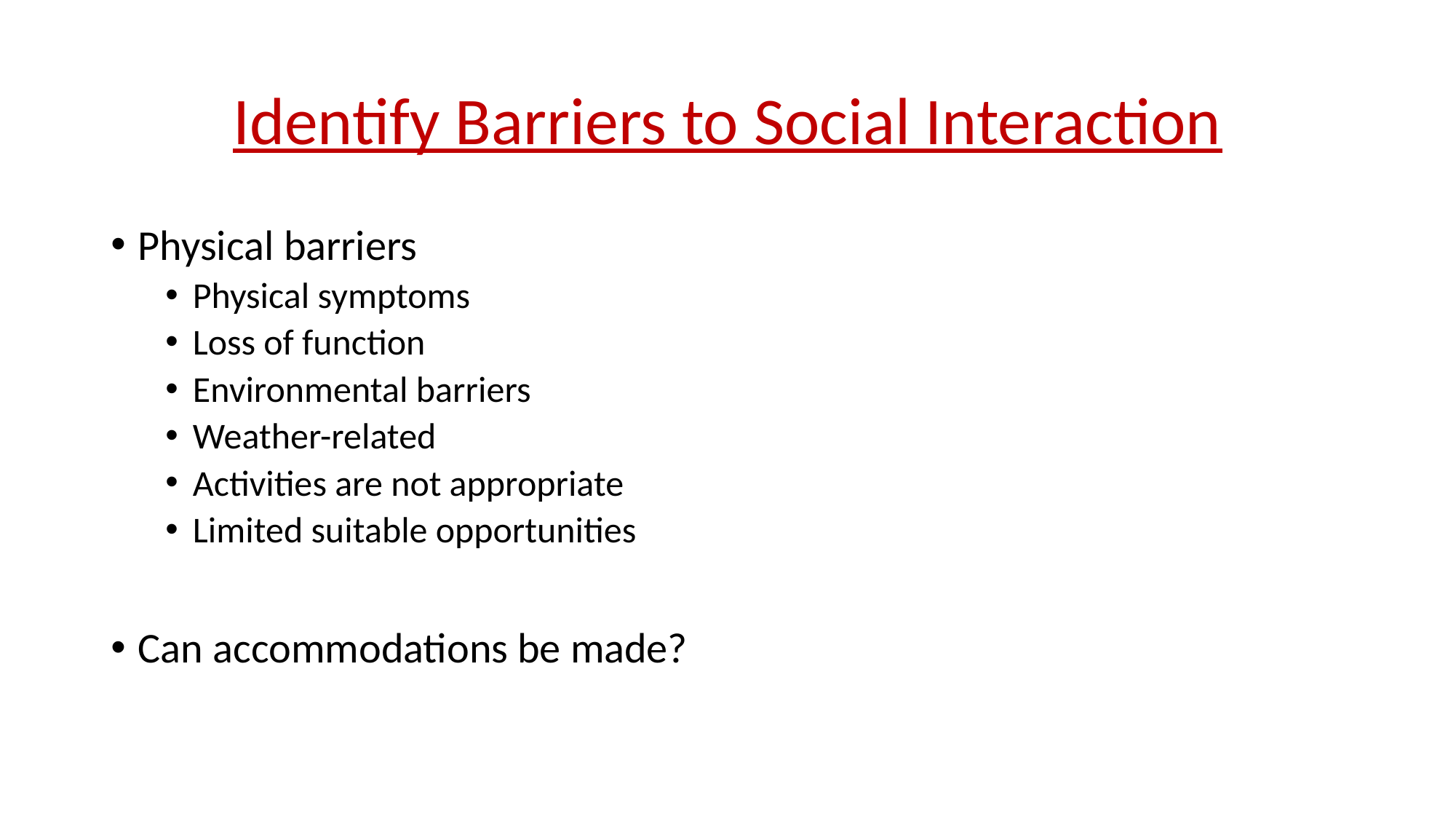

# Identify Barriers to Social Interaction
Physical barriers
Physical symptoms
Loss of function
Environmental barriers
Weather-related
Activities are not appropriate
Limited suitable opportunities

Can accommodations be made?